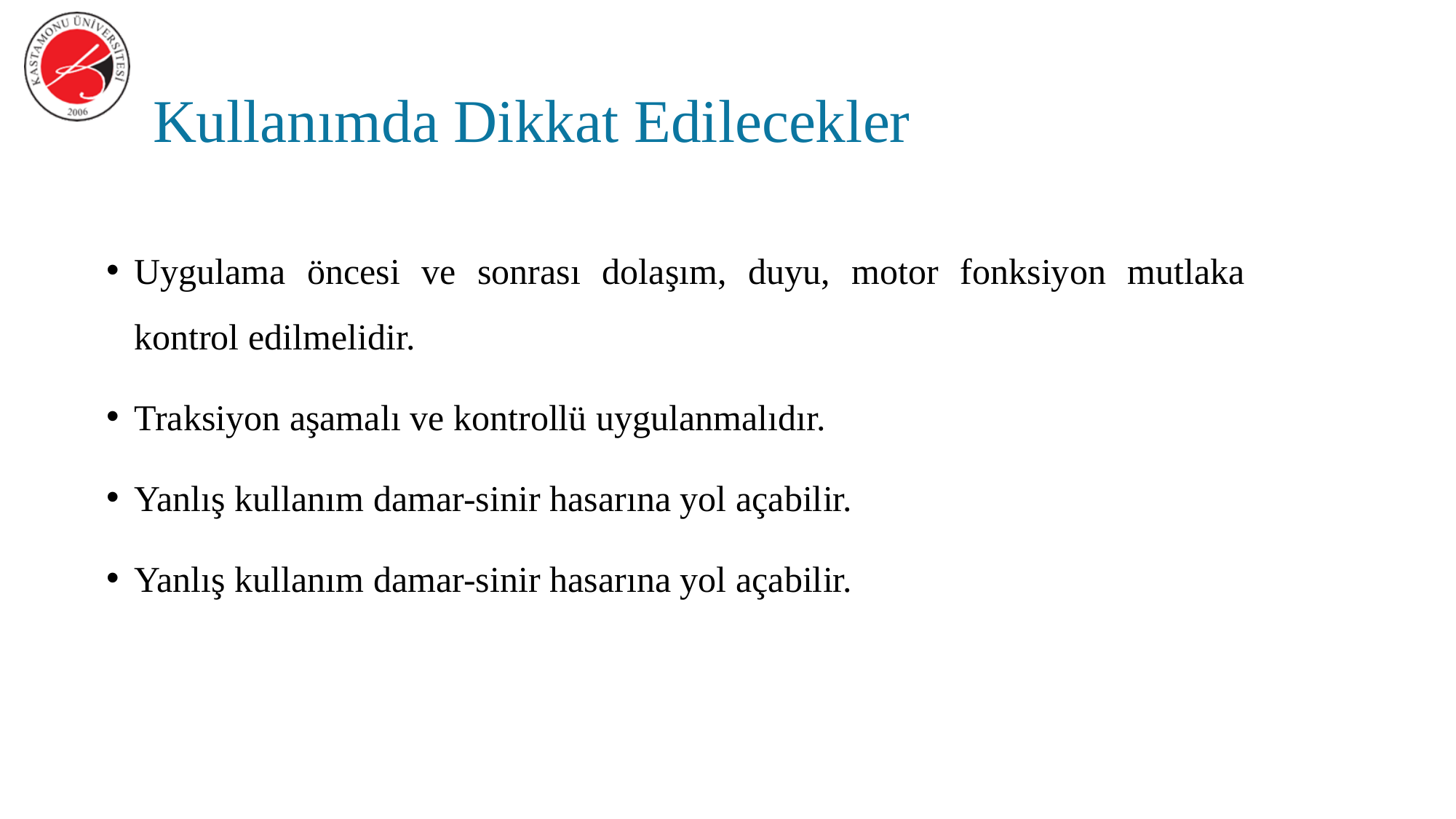

# Kullanımda Dikkat Edilecekler
Uygulama öncesi ve sonrası dolaşım, duyu, motor fonksiyon mutlaka kontrol edilmelidir.
Traksiyon aşamalı ve kontrollü uygulanmalıdır.
Yanlış kullanım damar-sinir hasarına yol açabilir.
Yanlış kullanım damar-sinir hasarına yol açabilir.